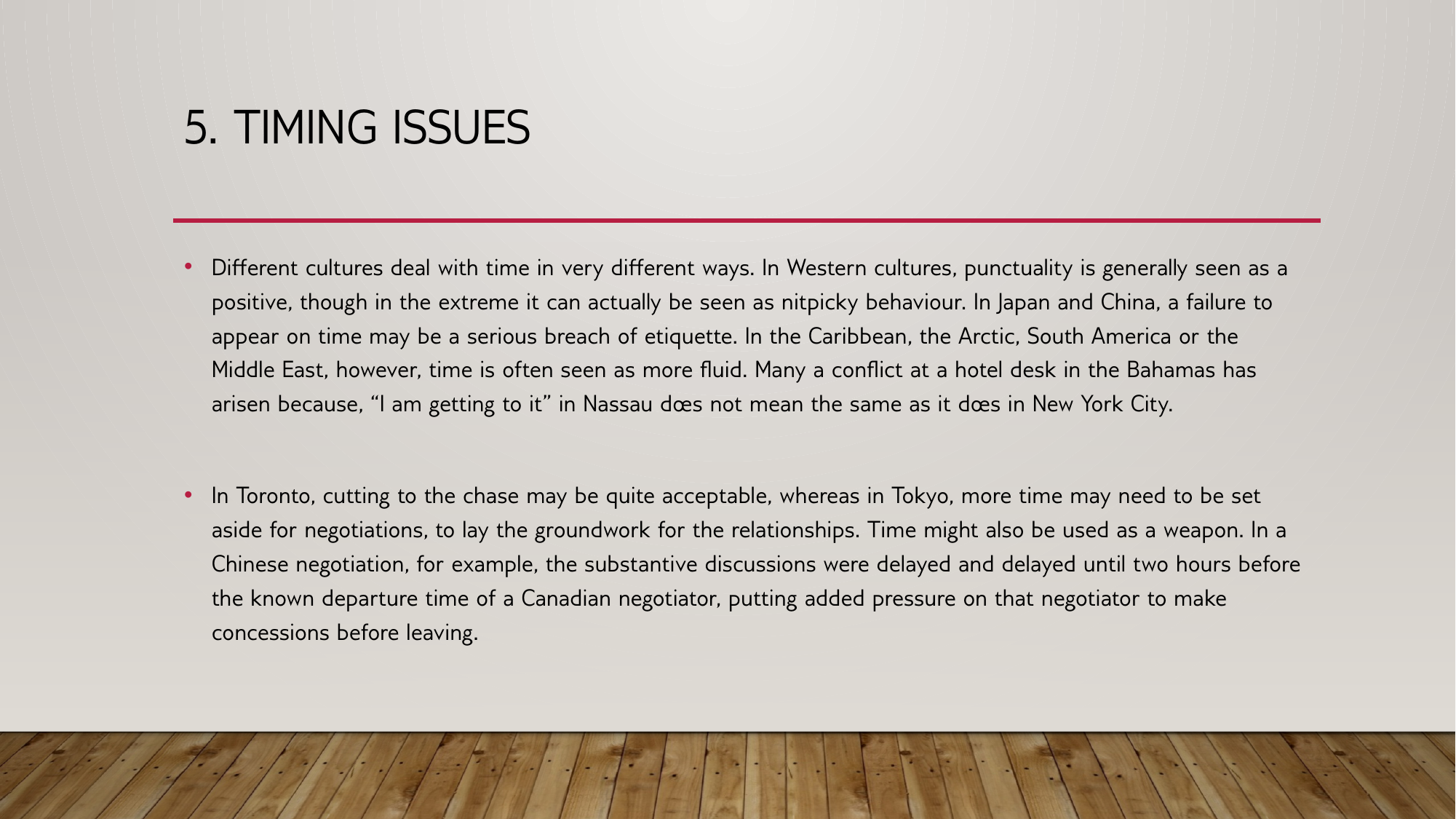

# 5. Timing Issues
Different cultures deal with time in very different ways. In Western cultures, punctuality is generally seen as a positive, though in the extreme it can actually be seen as nitpicky behaviour. In Japan and China, a failure to appear on time may be a serious breach of etiquette. In the Caribbean, the Arctic, South America or the Middle East, however, time is often seen as more fluid. Many a conflict at a hotel desk in the Bahamas has arisen because, “I am getting to it” in Nassau does not mean the same as it does in New York City.

In Toronto, cutting to the chase may be quite acceptable, whereas in Tokyo, more time may need to be set aside for negotiations, to lay the groundwork for the relationships. Time might also be used as a weapon. In a Chinese negotiation, for example, the substantive discussions were delayed and delayed until two hours before the known departure time of a Canadian negotiator, putting added pressure on that negotiator to make concessions before leaving.